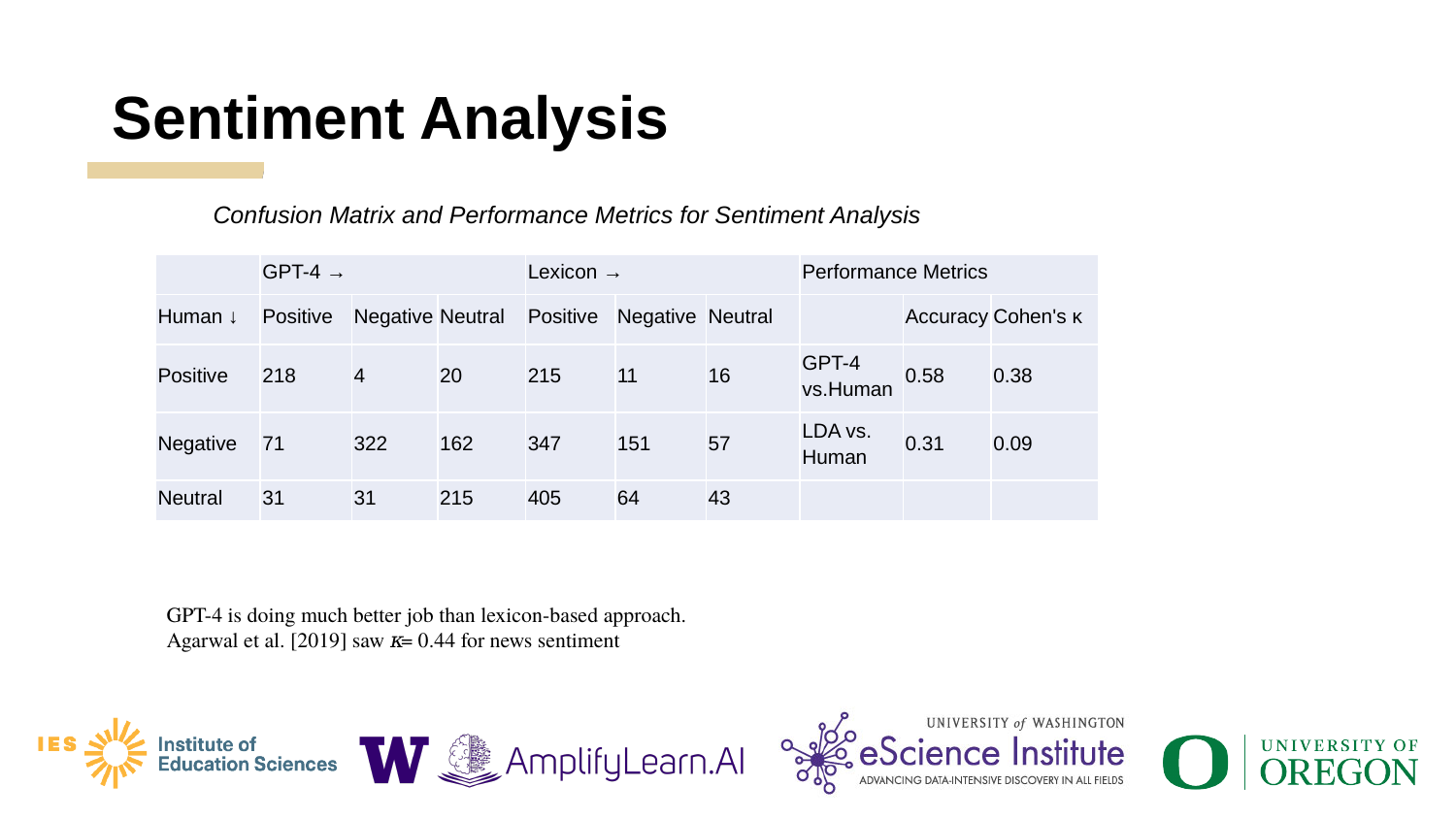

# Sentiment Analysis
Confusion Matrix and Performance Metrics for Sentiment Analysis
|  | GPT-4 → |  |  | Lexicon → |  |  | Performance Metrics |  |  |
| --- | --- | --- | --- | --- | --- | --- | --- | --- | --- |
| Human ↓ | Positive | Negative | Neutral | Positive | Negative | Neutral |  | Accuracy | Cohen's κ |
| Positive | 218 | 4 | 20 | 215 | 11 | 16 | GPT-4 vs.Human | 0.58 | 0.38 |
| Negative | 71 | 322 | 162 | 347 | 151 | 57 | LDA vs. Human | 0.31 | 0.09 |
| Neutral | 31 | 31 | 215 | 405 | 64 | 43 |  |  |  |

​​

GPT-4 is doing much better job than lexicon-based approach.
Agarwal et al. [2019] saw 𝜅 = 0.44 for news sentiment